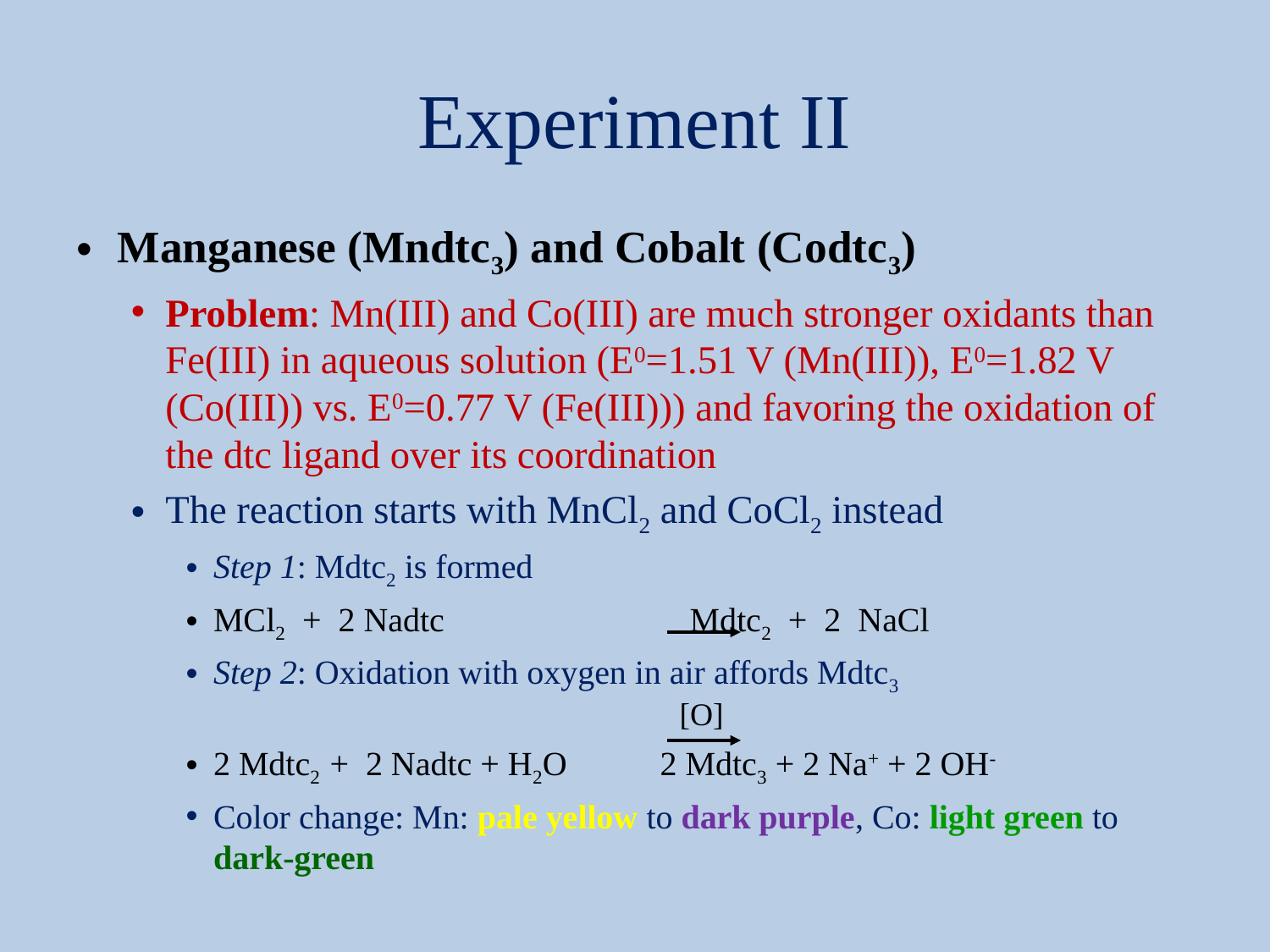

# Experiment II
Manganese (Mndtc3) and Cobalt (Codtc3)
Problem: Mn(III) and Co(III) are much stronger oxidants than Fe(III) in aqueous solution (E0=1.51 V (Mn(III)), E0=1.82 V (Co(III)) vs. E0=0.77 V (Fe(III))) and favoring the oxidation of the dtc ligand over its coordination
The reaction starts with MnCl2 and CoCl2 instead
Step 1: Mdtc2 is formed
MCl2  +  2 Nadtc                             Mdtc2  +  2  NaCl
Step 2: Oxidation with oxygen in air affords Mdtc3

2 Mdtc2  +  2 Nadtc + H2O           2 Mdtc3 + 2 Na+ + 2 OH-
Color change: Mn: pale yellow to dark purple, Co: light green to dark-green

[O]